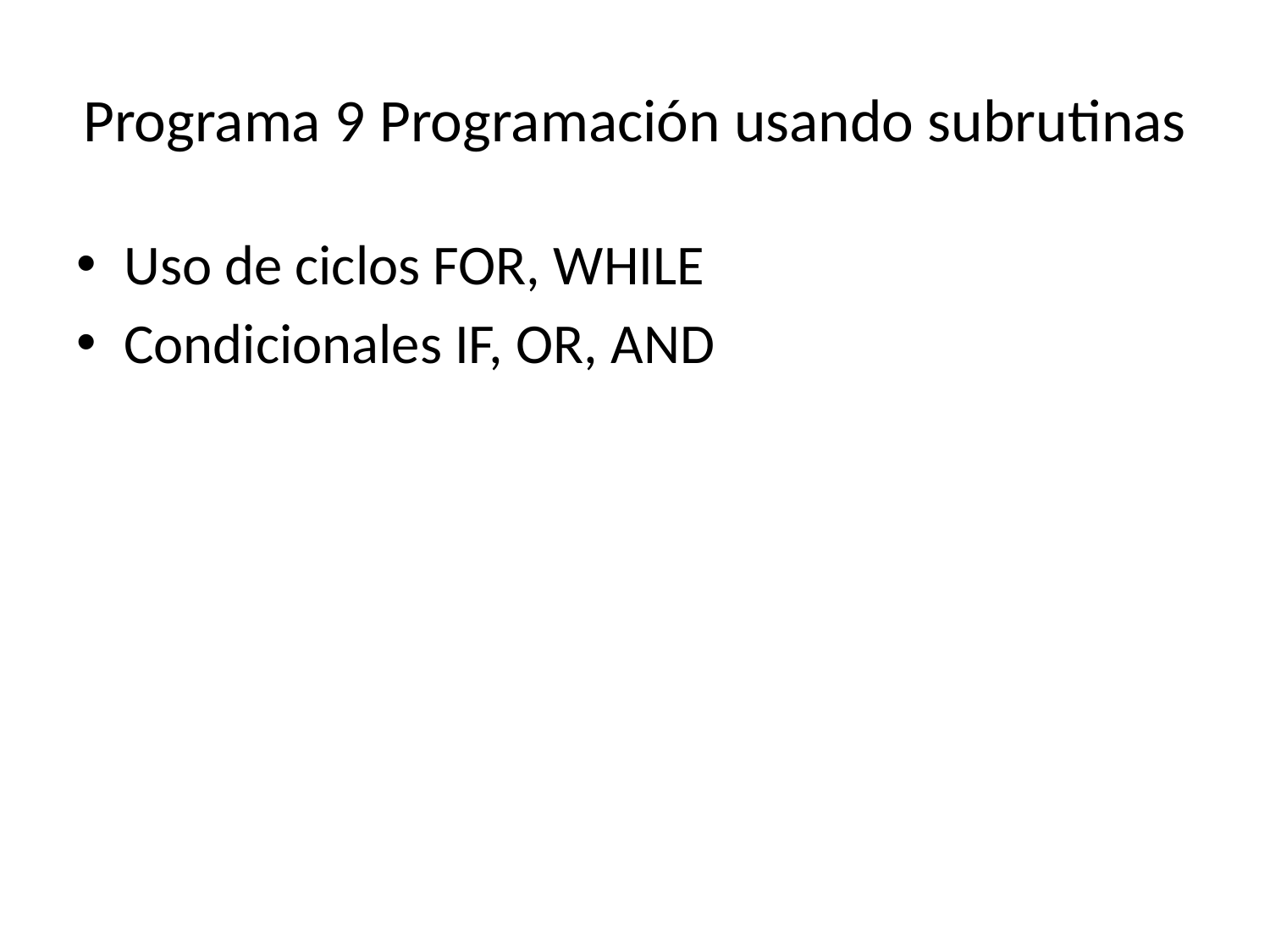

# Programa 9 Programación usando subrutinas
Uso de ciclos FOR, WHILE
Condicionales IF, OR, AND